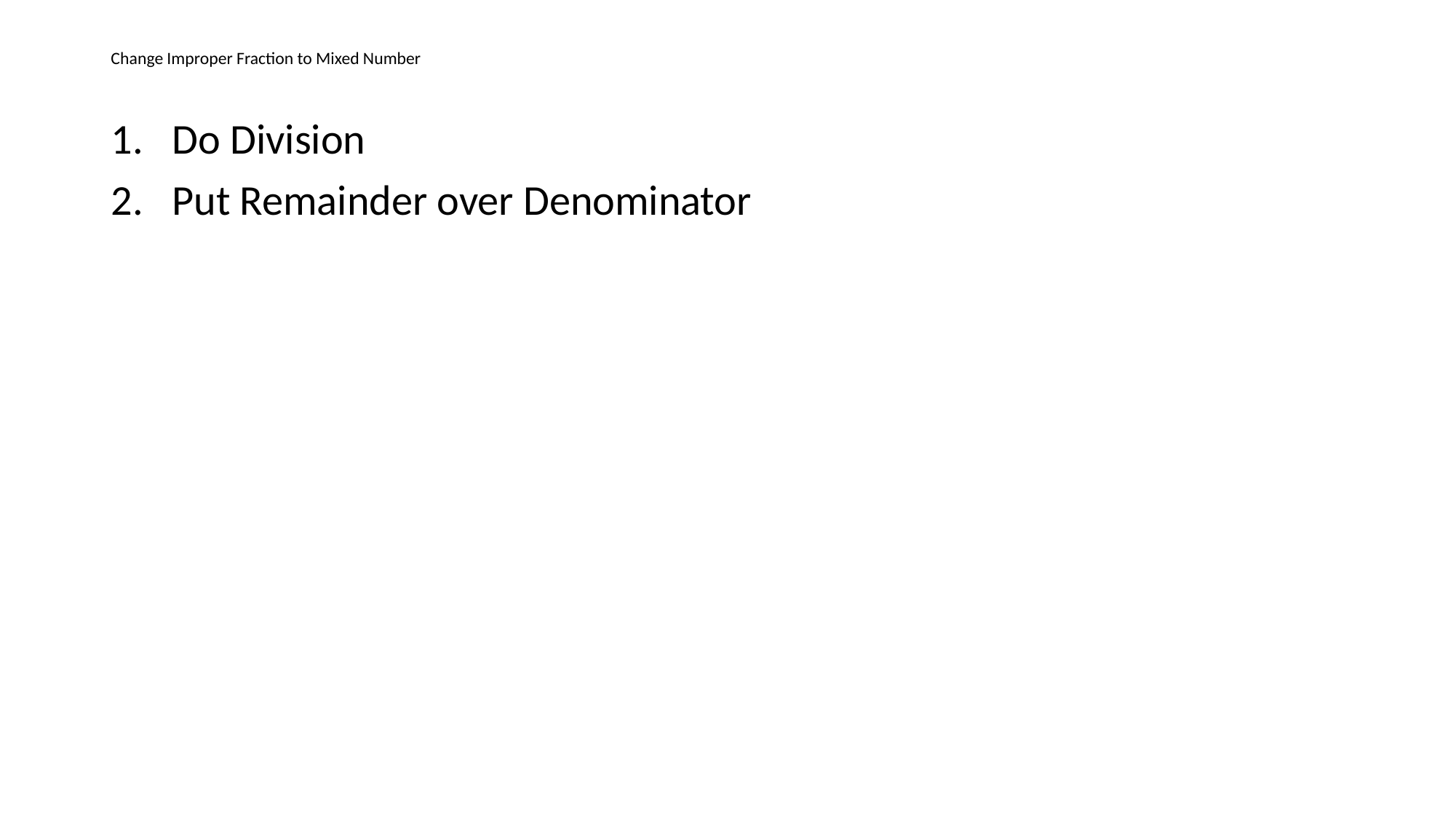

# Change Improper Fraction to Mixed Number
Do Division
Put Remainder over Denominator